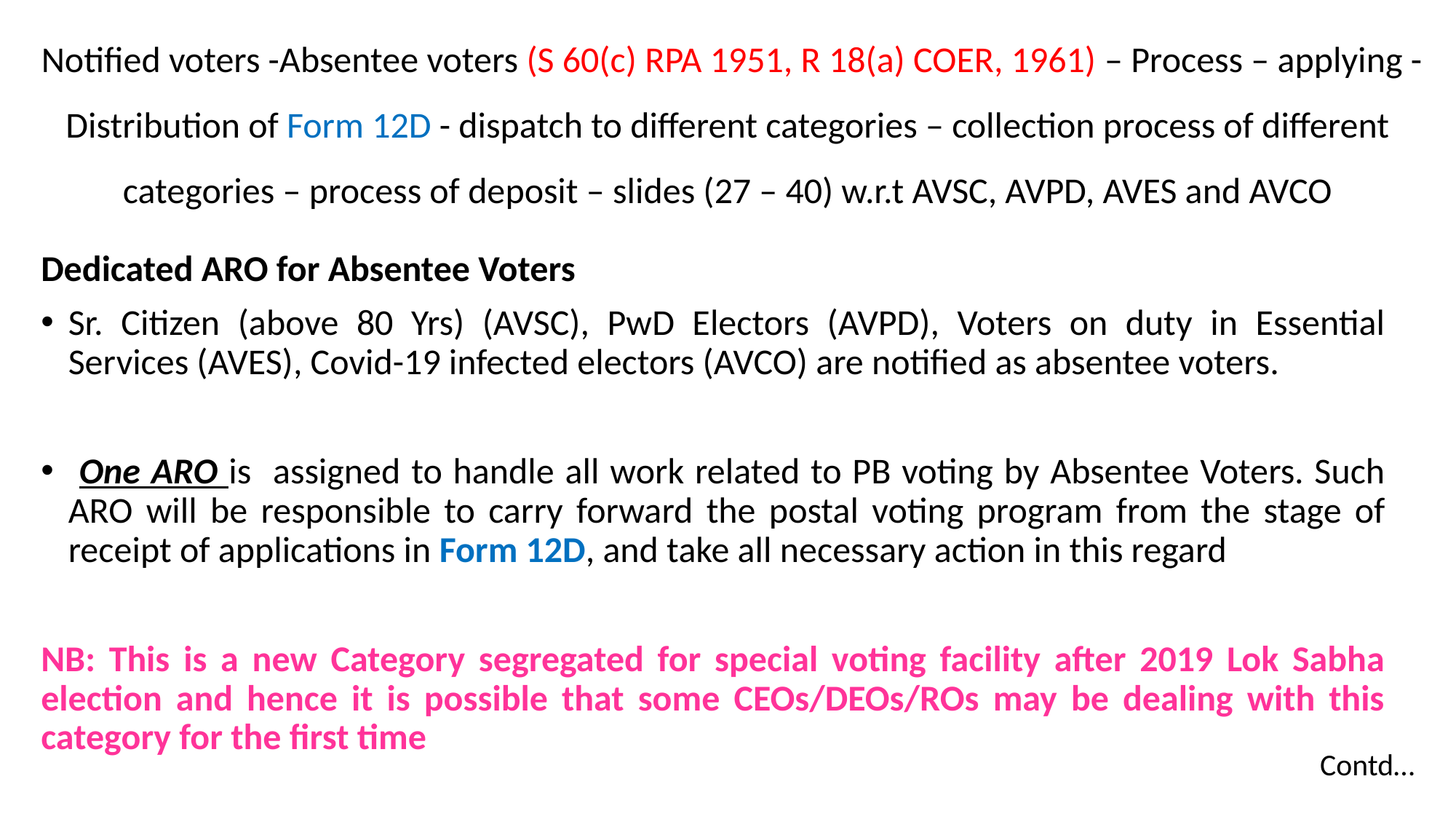

# Notified voters -Absentee voters (S 60(c) RPA 1951, R 18(a) COER, 1961) – Process – applying - Distribution of Form 12D - dispatch to different categories – collection process of different categories – process of deposit – slides (27 – 40) w.r.t AVSC, AVPD, AVES and AVCO
Dedicated ARO for Absentee Voters
Sr. Citizen (above 80 Yrs) (AVSC), PwD Electors (AVPD), Voters on duty in Essential Services (AVES), Covid-19 infected electors (AVCO) are notified as absentee voters.

 One ARO is  assigned to handle all work related to PB voting by Absentee Voters. Such ARO will be responsible to carry forward the postal voting program from the stage of receipt of applications in Form 12D, and take all necessary action in this regard

NB: This is a new Category segregated for special voting facility after 2019 Lok Sabha election and hence it is possible that some CEOs/DEOs/ROs may be dealing with this category for the first time
Contd…